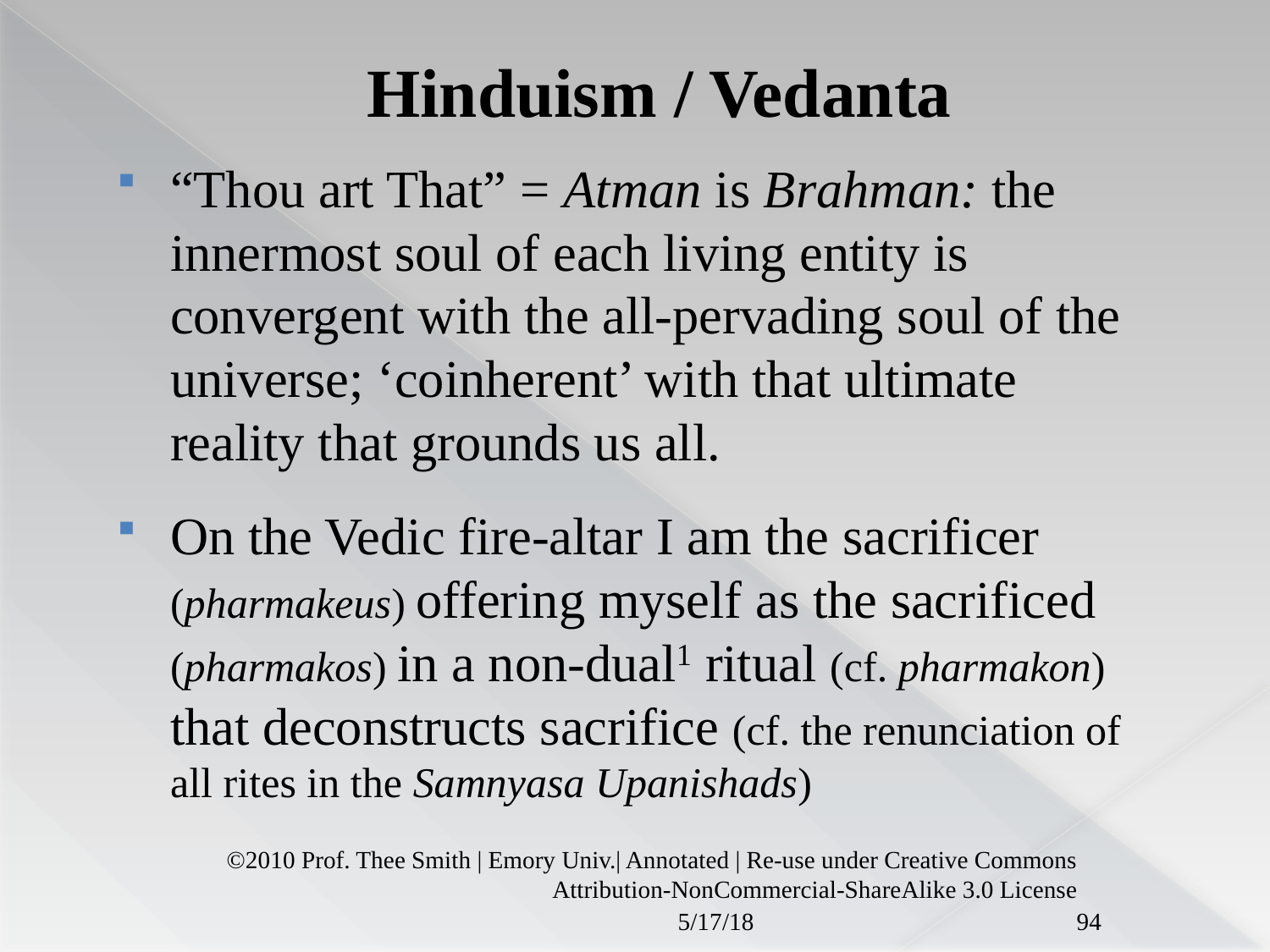

# Hinduism / Vedanta
“Thou art That” = Atman is Brahman: the innermost soul of each living entity is convergent with the all-pervading soul of the universe; ‘coinherent’ with that ultimate reality that grounds us all.

On the Vedic fire-altar I am the sacrificer (pharmakeus) offering myself as the sacrificed (pharmakos) in a non-dual1 ritual (cf. pharmakon) that deconstructs sacrifice (cf. the renunciation of all rites in the Samnyasa Upanishads)
©2010 Prof. Thee Smith | Emory Univ.| Annotated | Re-use under Creative Commons Attribution-NonCommercial-ShareAlike 3.0 License
5/17/18
94